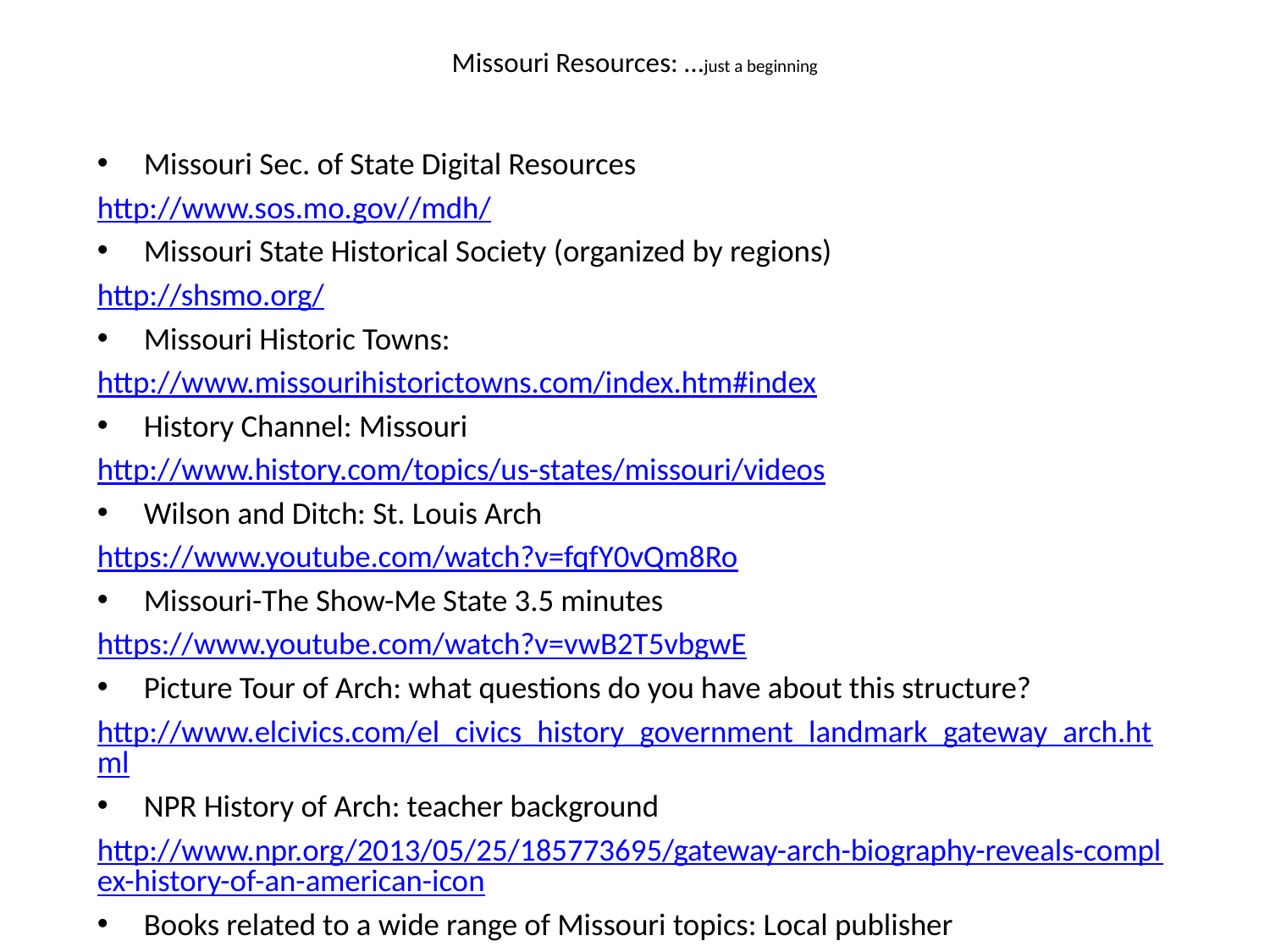

# Missouri Resources: …just a beginning
Missouri Sec. of State Digital Resources
http://www.sos.mo.gov//mdh/
Missouri State Historical Society (organized by regions)
http://shsmo.org/
Missouri Historic Towns:
http://www.missourihistorictowns.com/index.htm#index
History Channel: Missouri
http://www.history.com/topics/us-states/missouri/videos
Wilson and Ditch: St. Louis Arch
https://www.youtube.com/watch?v=fqfY0vQm8Ro
Missouri-The Show-Me State 3.5 minutes
https://www.youtube.com/watch?v=vwB2T5vbgwE
Picture Tour of Arch: what questions do you have about this structure?
http://www.elcivics.com/el_civics_history_government_landmark_gateway_arch.html
NPR History of Arch: teacher background
http://www.npr.org/2013/05/25/185773695/gateway-arch-biography-reveals-complex-history-of-an-american-icon
Books related to a wide range of Missouri topics: Local publisher
 https://www.reedypress.com/